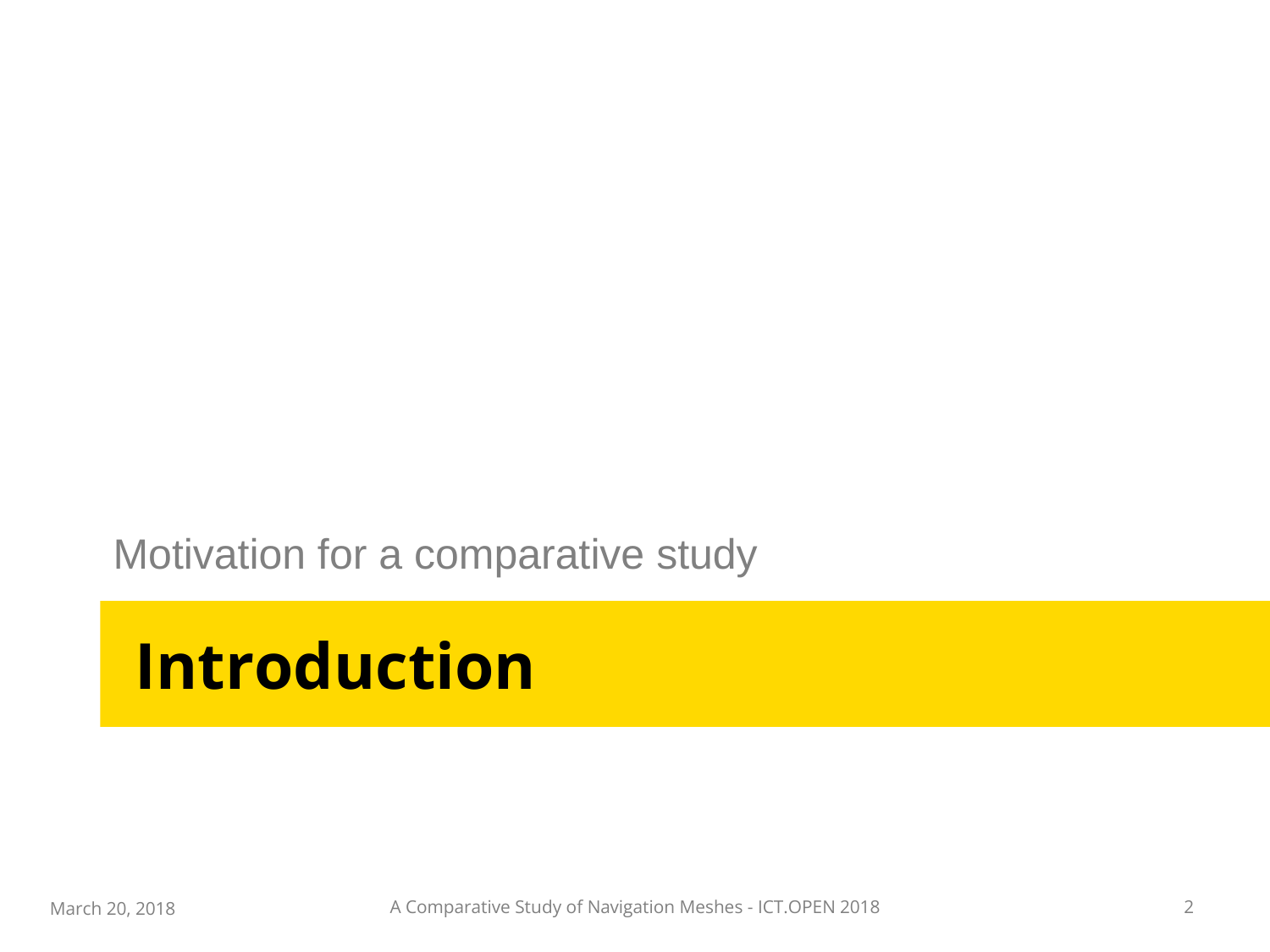

Motivation for a comparative study
# Introduction
March 20, 2018
A Comparative Study of Navigation Meshes - ICT.OPEN 2018
2